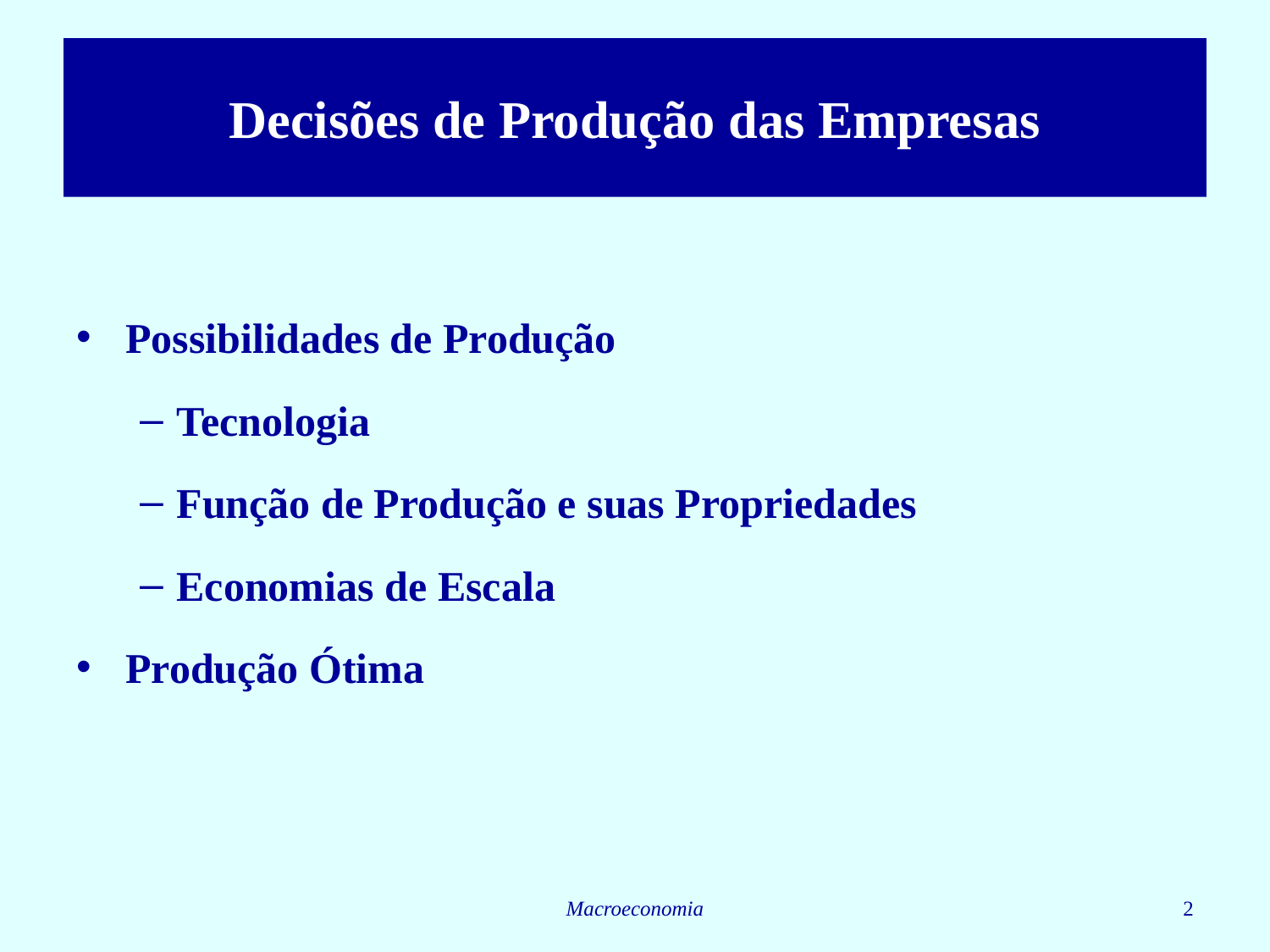

# Decisões de Produção das Empresas

Possibilidades de Produção
Tecnologia
Função de Produção e suas Propriedades
Economias de Escala
Produção Ótima

Macroeconomia
2